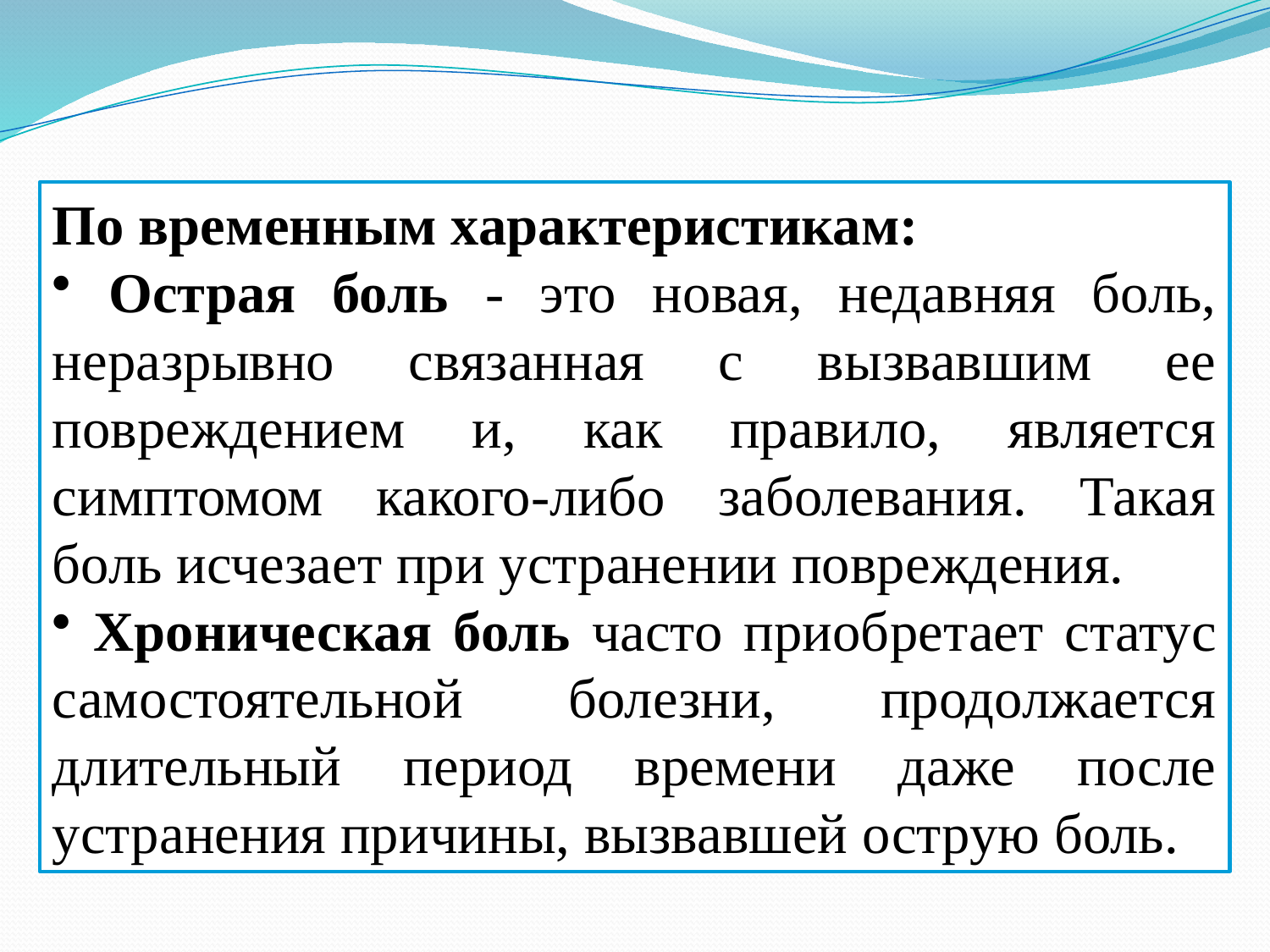

По временным характеристикам:
 Острая боль - это новая, недавняя боль, неразрывно связанная с вызвавшим ее повреждением и, как правило, является симптомом какого-либо заболевания. Такая боль исчезает при устранении повреждения.
 Хроническая боль часто приобретает статус самостоятельной болезни, продолжается длительный период времени даже после устранения причины, вызвавшей острую боль.